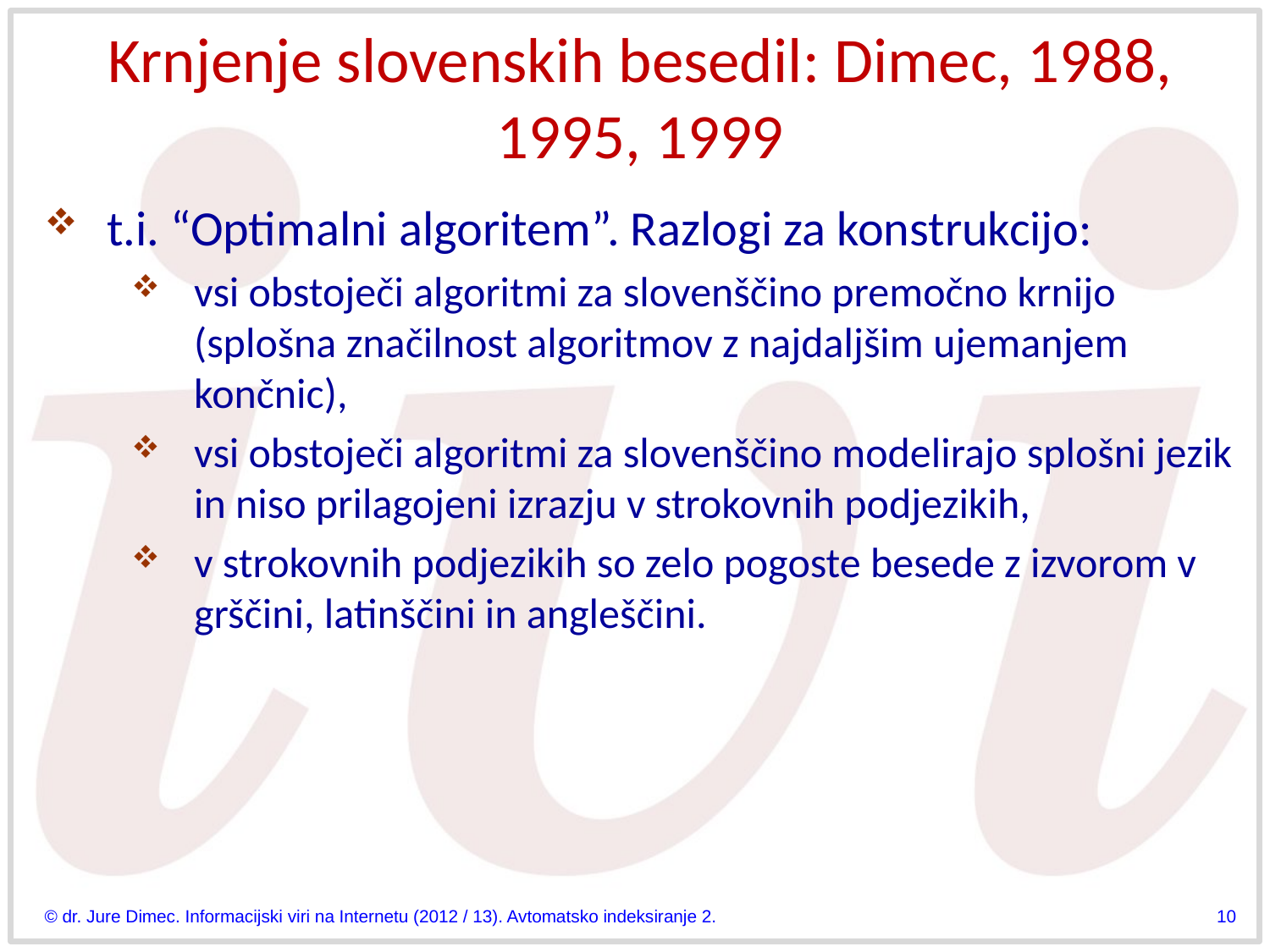

# Krnjenje slovenskih besedil: Dimec, 1988, 1995, 1999
t.i. “Optimalni algoritem”. Razlogi za konstrukcijo:
vsi obstoječi algoritmi za slovenščino premočno krnijo (splošna značilnost algoritmov z najdaljšim ujemanjem končnic),
vsi obstoječi algoritmi za slovenščino modelirajo splošni jezik in niso prilagojeni izrazju v strokovnih podjezikih,
v strokovnih podjezikih so zelo pogoste besede z izvorom v grščini, latinščini in angleščini.

© dr. Jure Dimec. Informacijski viri na Internetu (2012 / 13). Avtomatsko indeksiranje 2.
10